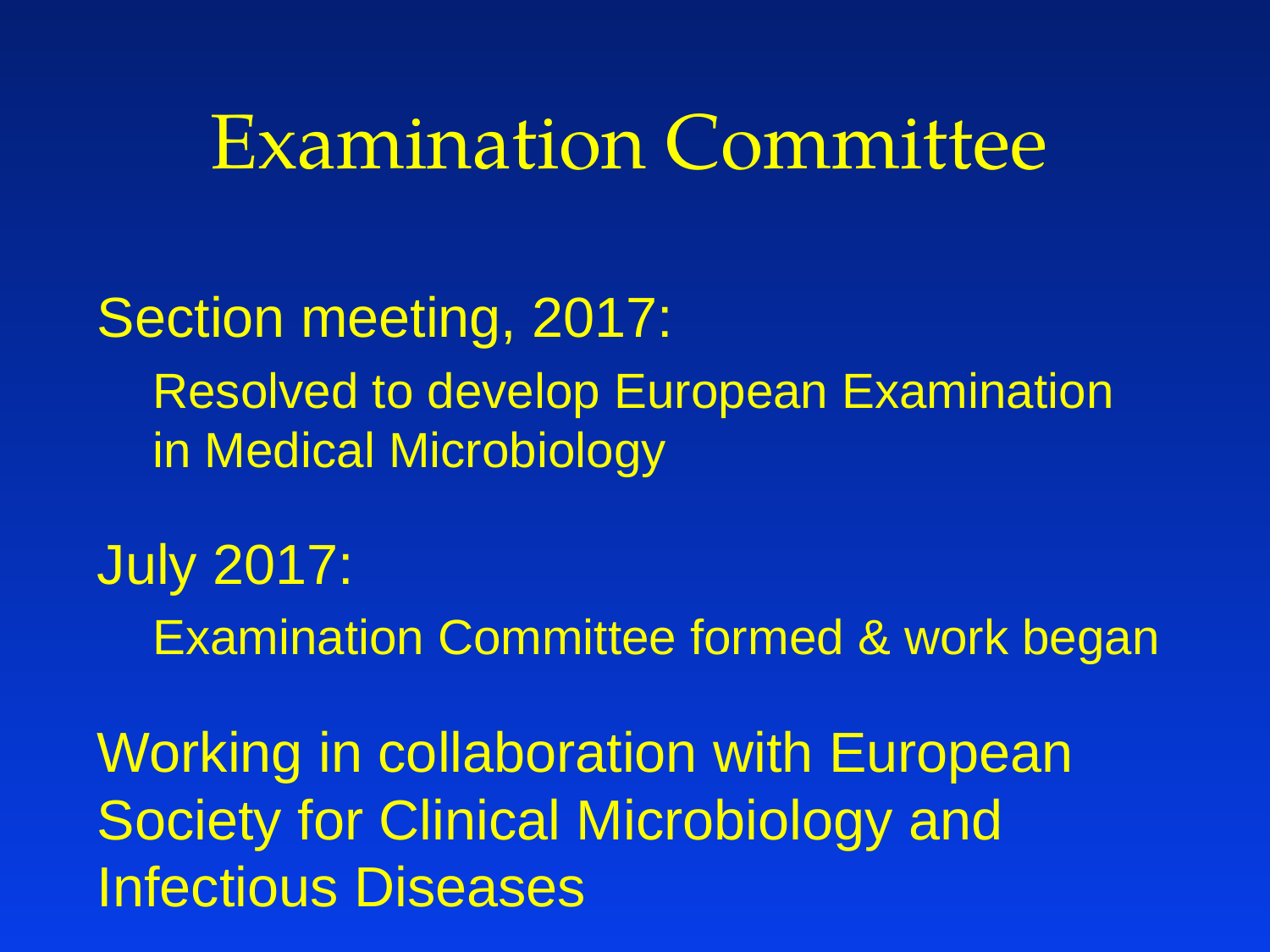

# Examination Committee
Section meeting, 2017:
Resolved to develop European Examination in Medical Microbiology

July 2017:
Examination Committee formed & work began

Working in collaboration with European Society for Clinical Microbiology and Infectious Diseases